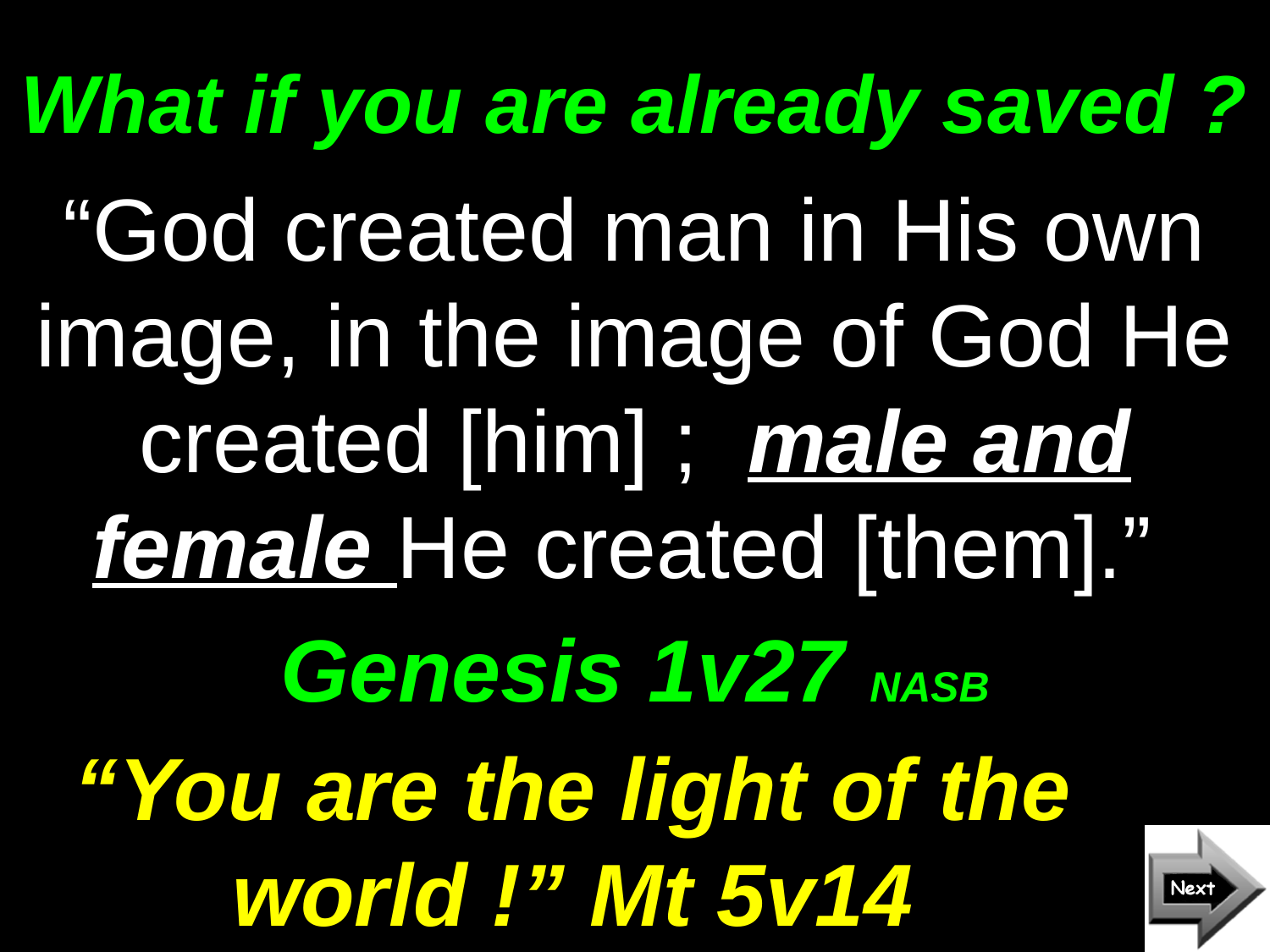

# What if you are already saved ?
“God created man in His own image, in the image of God He created [him] ;  male and female He created [them].”
Genesis 1v27 NASB
“You are the light of the world !” Mt 5v14